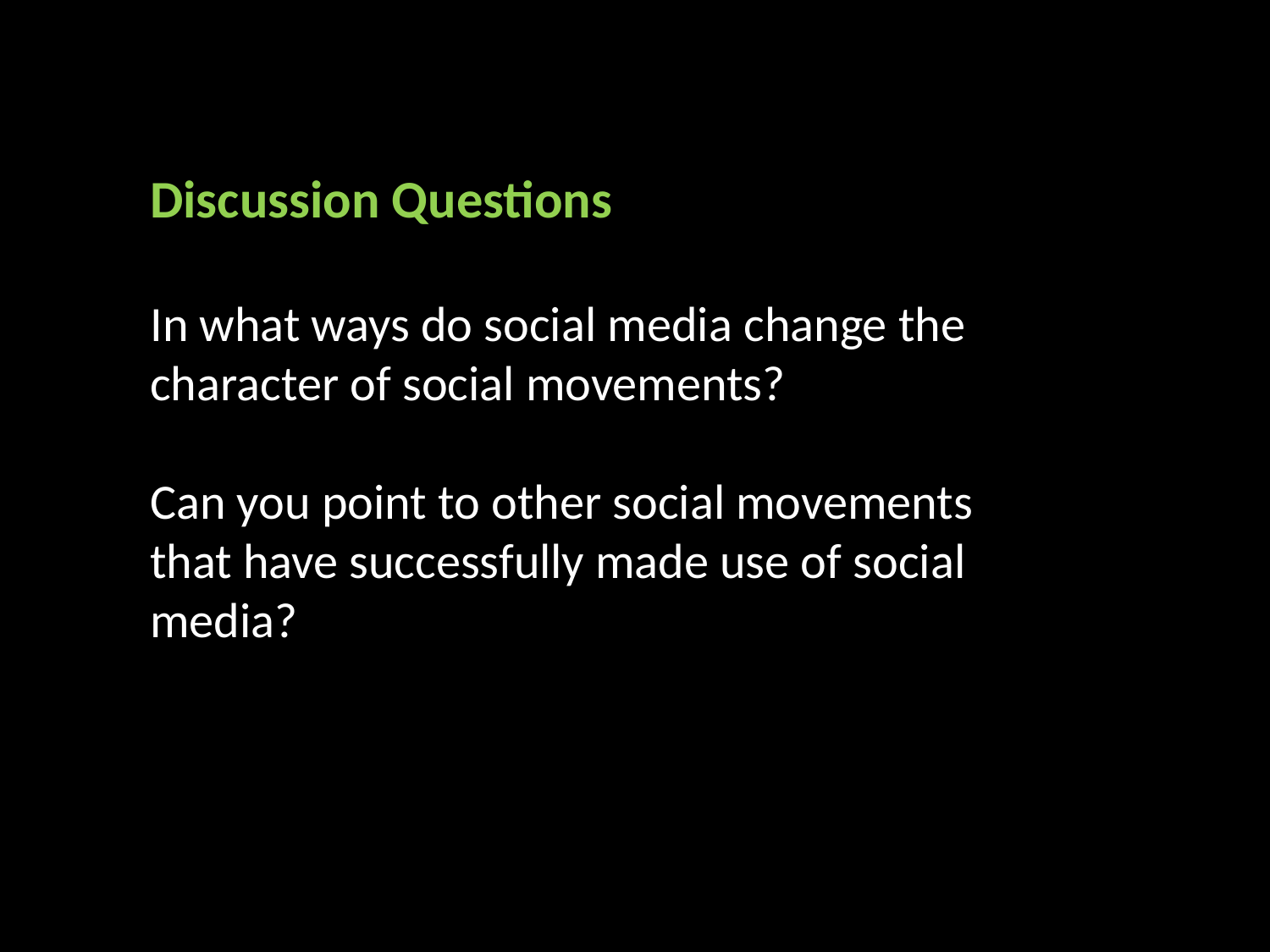

Discussion Questions
In what ways do social media change the character of social movements?

Can you point to other social movements that have successfully made use of social media?